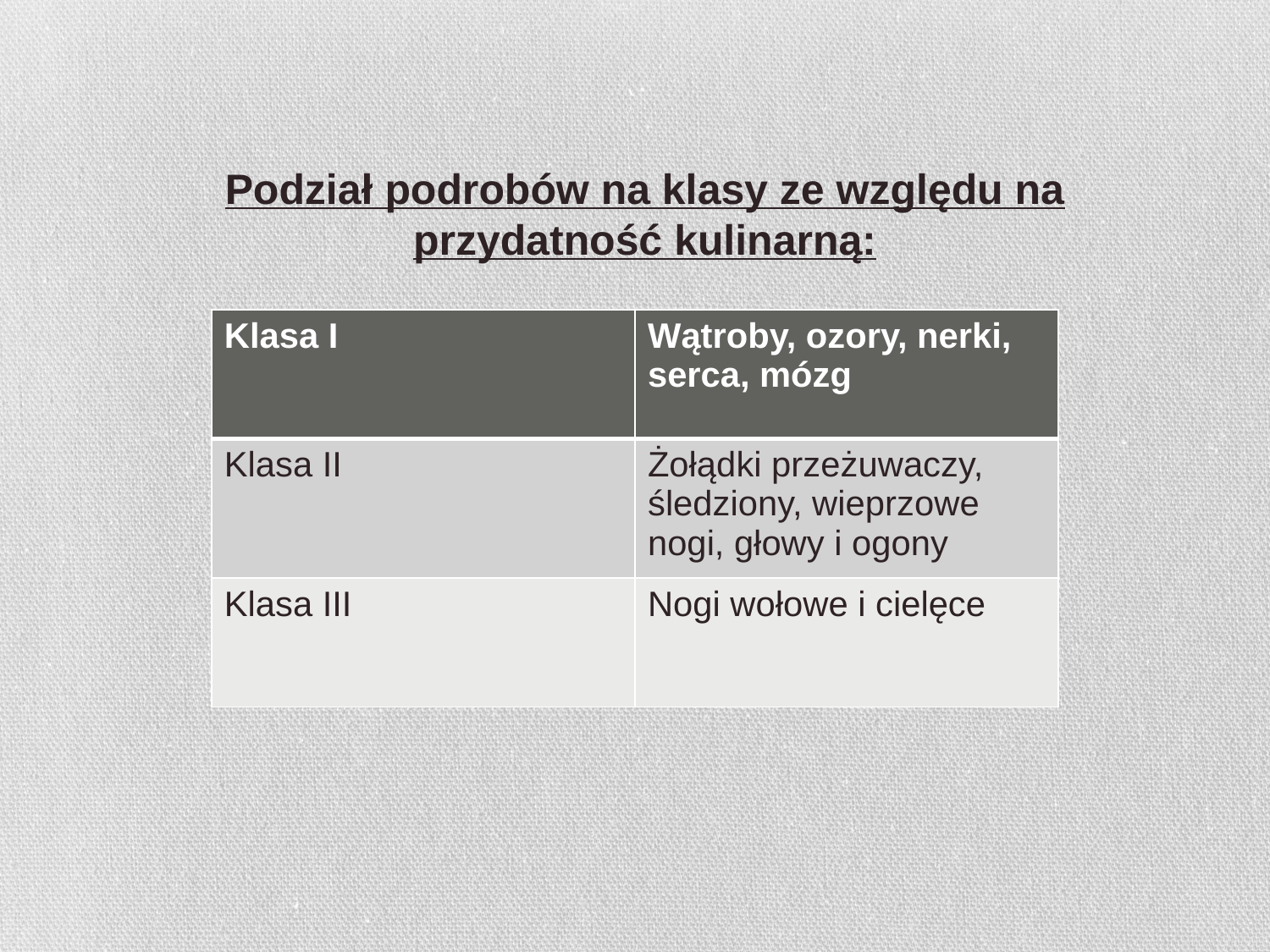

Podział podrobów na klasy ze względu na przydatność kulinarną:

| Klasa I | Wątroby, ozory, nerki, serca, mózg |
| --- | --- |
| Klasa II | Żołądki przeżuwaczy, śledziony, wieprzowe nogi, głowy i ogony |
| Klasa III | Nogi wołowe i cielęce |